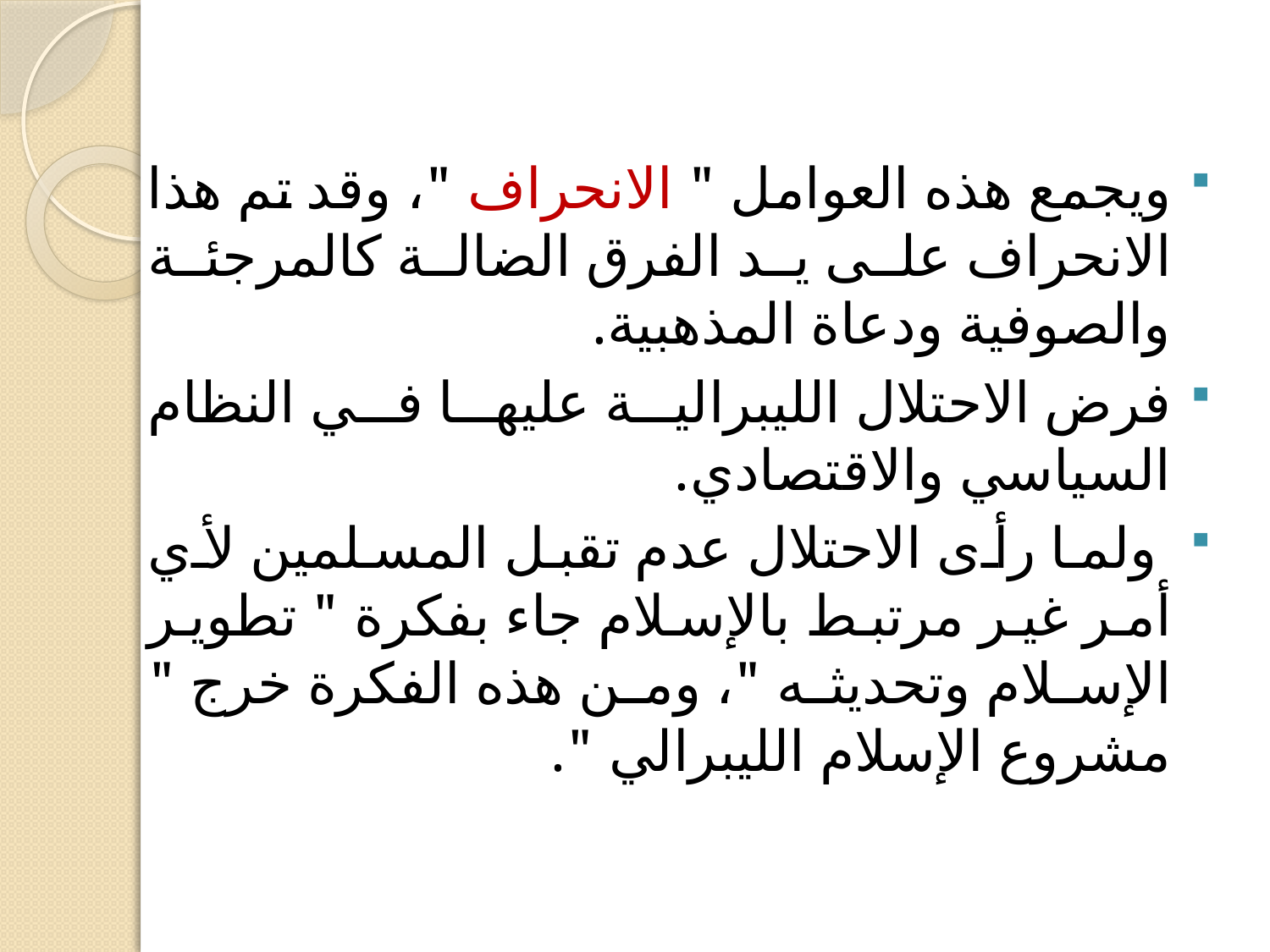

ويجمع هذه العوامل " الانحراف "، وقد تم هذا الانحراف على يد الفرق الضالة كالمرجئة والصوفية ودعاة المذهبية.
فرض الاحتلال الليبرالية عليها في النظام السياسي والاقتصادي.
 ولما رأى الاحتلال عدم تقبل المسلمين لأي أمر غير مرتبط بالإسلام جاء بفكرة " تطوير الإسلام وتحديثه "، ومن هذه الفكرة خرج " مشروع الإسلام الليبرالي ".